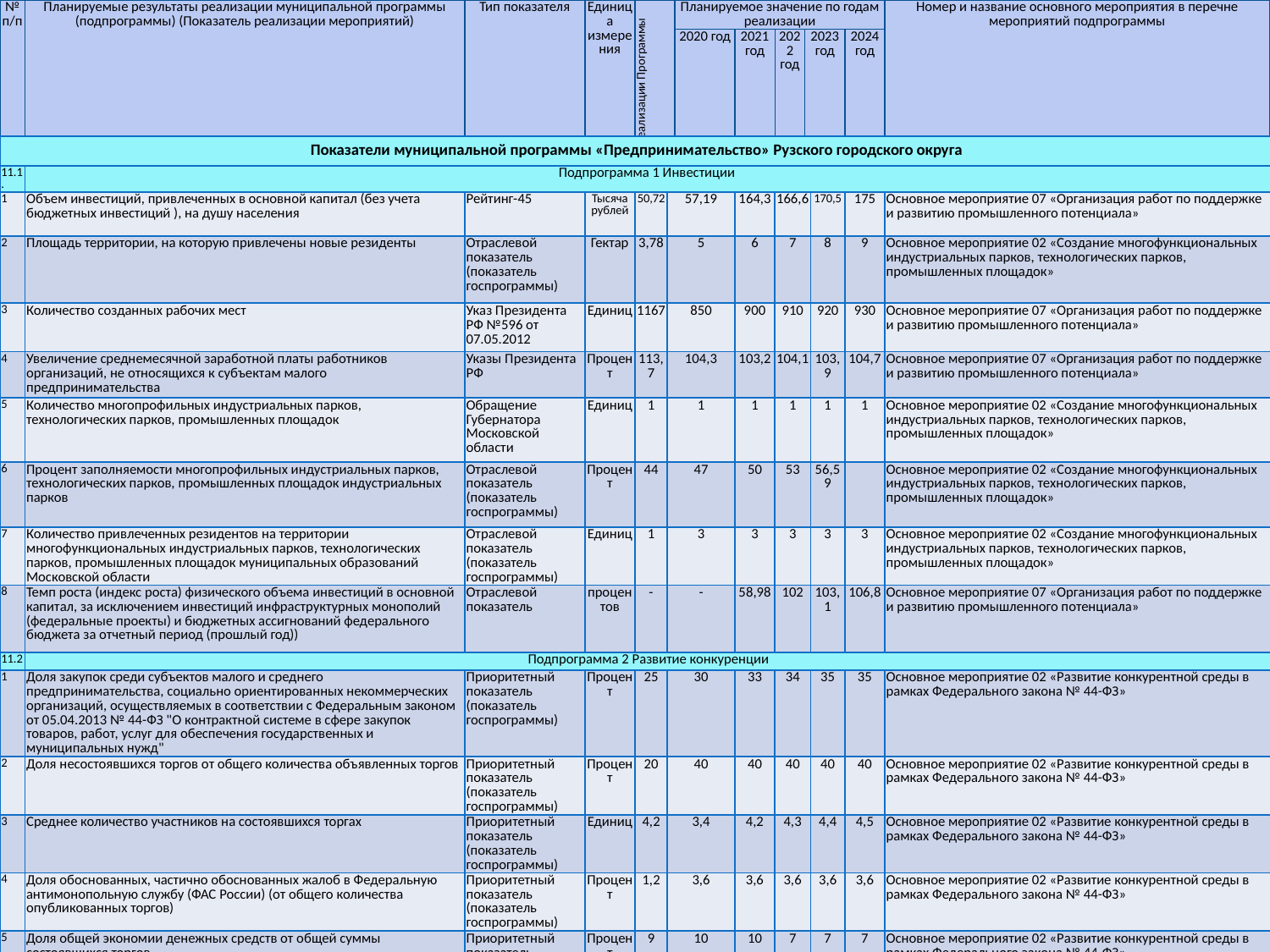

| № п/п | Планируемые результаты реализации муниципальной программы (подпрограммы) (Показатель реализации мероприятий) | Тип показателя | Единица измерения | Базовое значение показателя на начало реализации Программы | Планируемое значение по годам реализации |  |  |  |  | Номер и название основного мероприятия в перечне мероприятий подпрограммы |
| --- | --- | --- | --- | --- | --- | --- | --- | --- | --- | --- |
|  |  |  |  |  | 2020 год | 2021 год | 2022 год | 2023 год | 2024 год |  |
| 1 | 2 | 3 | 4 | 5 | 6 | 7 | 8 | 9 | 10 | 11 |
| Показатели муниципальной программы «Предпринимательство» Рузского городского округа |  |  |  |  |  |  |  |  |  |  |
| --- | --- | --- | --- | --- | --- | --- | --- | --- | --- | --- |
| 11.1. | Подпрограмма 1 Инвестиции |  |  |  |  |  |  |  |  |  |
| 1 | Объем инвестиций, привлеченных в основной капитал (без учета бюджетных инвестиций ), на душу населения | Рейтинг-45 | Тысяча рублей | 50,72 | 57,19 | 164,3 | 166,6 | 170,5 | 175 | Основное мероприятие 07 «Организация работ по поддержке и развитию промышленного потенциала» |
| 2 | Площадь территории, на которую привлечены новые резиденты | Отраслевой показатель (показатель госпрограммы) | Гектар | 3,78 | 5 | 6 | 7 | 8 | 9 | Основное мероприятие 02 «Создание многофункциональных индустриальных парков, технологических парков, промышленных площадок» |
| 3 | Количество созданных рабочих мест | Указ Президента РФ №596 от 07.05.2012 | Единиц | 1167 | 850 | 900 | 910 | 920 | 930 | Основное мероприятие 07 «Организация работ по поддержке и развитию промышленного потенциала» |
| 4 | Увеличение среднемесячной заработной платы работников организаций, не относящихся к субъектам малого предпринимательства | Указы Президента РФ | Процент | 113,7 | 104,3 | 103,2 | 104,1 | 103,9 | 104,7 | Основное мероприятие 07 «Организация работ по поддержке и развитию промышленного потенциала» |
| 5 | Количество многопрофильных индустриальных парков, технологических парков, промышленных площадок | Обращение Губернатора Московской области | Единиц | 1 | 1 | 1 | 1 | 1 | 1 | Основное мероприятие 02 «Создание многофункциональных индустриальных парков, технологических парков, промышленных площадок» |
| 6 | Процент заполняемости многопрофильных индустриальных парков, технологических парков, промышленных площадок индустриальных парков | Отраслевой показатель (показатель госпрограммы) | Процент | 44 | 47 | 50 | 53 | 56,59 |  | Основное мероприятие 02 «Создание многофункциональных индустриальных парков, технологических парков, промышленных площадок» |
| 7 | Количество привлеченных резидентов на территории многофункциональных индустриальных парков, технологических парков, промышленных площадок муниципальных образований Московской области | Отраслевой показатель (показатель госпрограммы) | Единиц | 1 | 3 | 3 | 3 | 3 | 3 | Основное мероприятие 02 «Создание многофункциональных индустриальных парков, технологических парков, промышленных площадок» |
| 8 | Темп роста (индекс роста) физического объема инвестиций в основной капитал, за исключением инвестиций инфраструктурных монополий (федеральные проекты) и бюджетных ассигнований федерального бюджета за отчетный период (прошлый год)) | Отраслевой показатель | процентов | - | - | 58,98 | 102 | 103,1 | 106,8 | Основное мероприятие 07 «Организация работ по поддержке и развитию промышленного потенциала» |
| 11.2 | Подпрограмма 2 Развитие конкуренции |  |  |  |  |  |  |  |  |  |
| 1 | Доля закупок среди субъектов малого и среднего предпринимательства, социально ориентированных некоммерческих организаций, осуществляемых в соответствии с Федеральным законом от 05.04.2013 № 44-ФЗ "О контрактной системе в сфере закупок товаров, работ, услуг для обеспечения государственных и муниципальных нужд" | Приоритетный показатель (показатель госпрограммы) | Процент | 25 | 30 | 33 | 34 | 35 | 35 | Основное мероприятие 02 «Развитие конкурентной среды в рамках Федерального закона № 44-ФЗ» |
| 2 | Доля несостоявшихся торгов от общего количества объявленных торгов | Приоритетный показатель (показатель госпрограммы) | Процент | 20 | 40 | 40 | 40 | 40 | 40 | Основное мероприятие 02 «Развитие конкурентной среды в рамках Федерального закона № 44-ФЗ» |
| 3 | Среднее количество участников на состоявшихся торгах | Приоритетный показатель (показатель госпрограммы) | Единиц | 4,2 | 3,4 | 4,2 | 4,3 | 4,4 | 4,5 | Основное мероприятие 02 «Развитие конкурентной среды в рамках Федерального закона № 44-ФЗ» |
| 4 | Доля обоснованных, частично обоснованных жалоб в Федеральную антимонопольную службу (ФАС России) (от общего количества опубликованных торгов) | Приоритетный показатель (показатель госпрограммы) | Процент | 1,2 | 3,6 | 3,6 | 3,6 | 3,6 | 3,6 | Основное мероприятие 02 «Развитие конкурентной среды в рамках Федерального закона № 44-ФЗ» |
| 5 | Доля общей экономии денежных средств от общей суммы состоявшихся торгов | Приоритетный показатель (показатель госпрограммы) | Процент | 9 | 10 | 10 | 7 | 7 | 7 | Основное мероприятие 02 «Развитие конкурентной среды в рамках Федерального закона № 44-ФЗ» |
| 6 | Количество реализованных требований Стандарта развития конкуренции в муниципальном образовании Московской области | Приоритетный показатель (показатель госпрограммы) | Единиц | 5 | 5 | 5 | 5 | 5 | 5 | Основное мероприятие 04 «Реализация комплекса мер по содействию развитию конкуренции» |
49